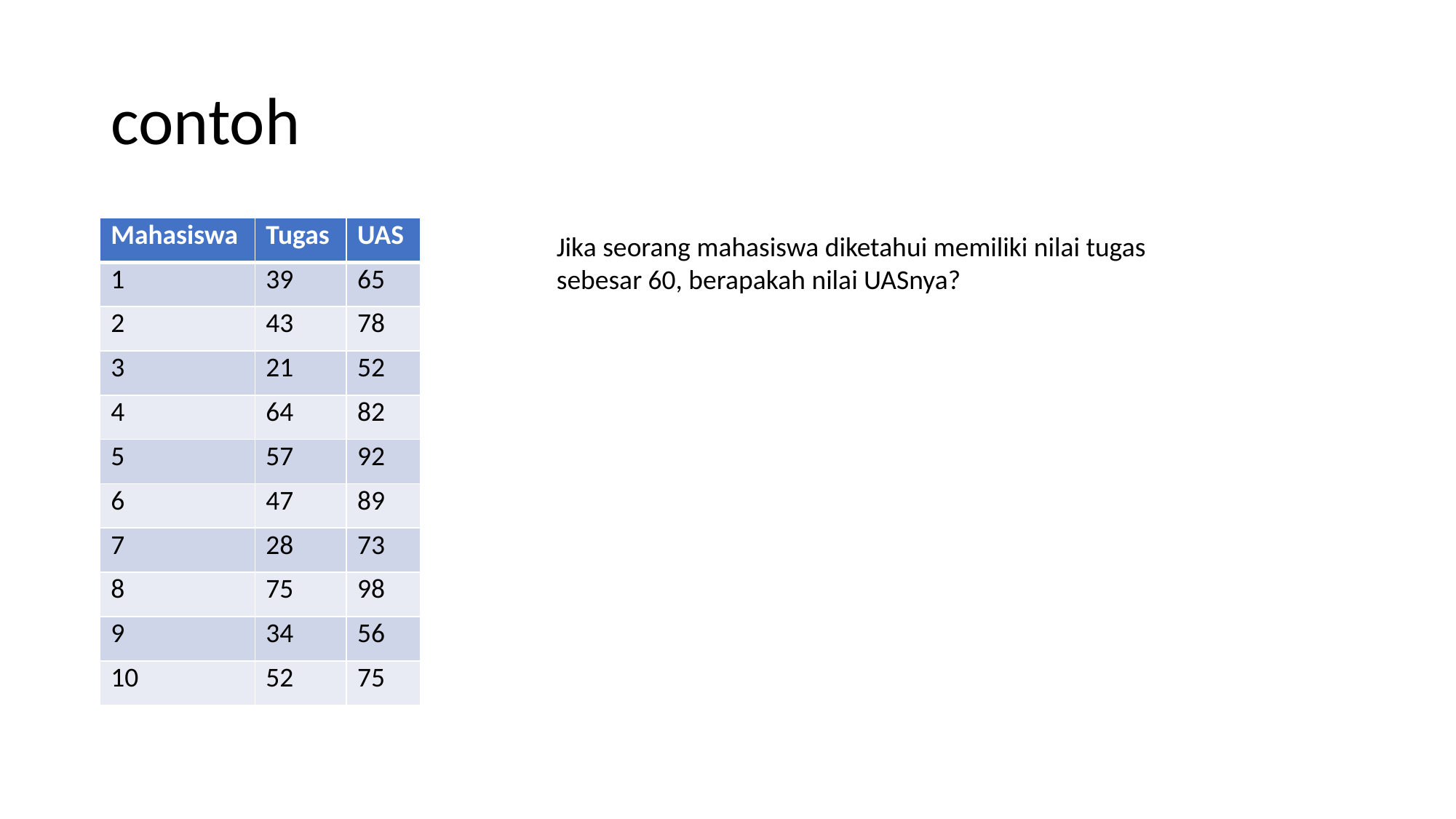

# contoh
| Mahasiswa | Tugas | UAS |
| --- | --- | --- |
| 1 | 39 | 65 |
| 2 | 43 | 78 |
| 3 | 21 | 52 |
| 4 | 64 | 82 |
| 5 | 57 | 92 |
| 6 | 47 | 89 |
| 7 | 28 | 73 |
| 8 | 75 | 98 |
| 9 | 34 | 56 |
| 10 | 52 | 75 |
Jika seorang mahasiswa diketahui memiliki nilai tugas sebesar 60, berapakah nilai UASnya?